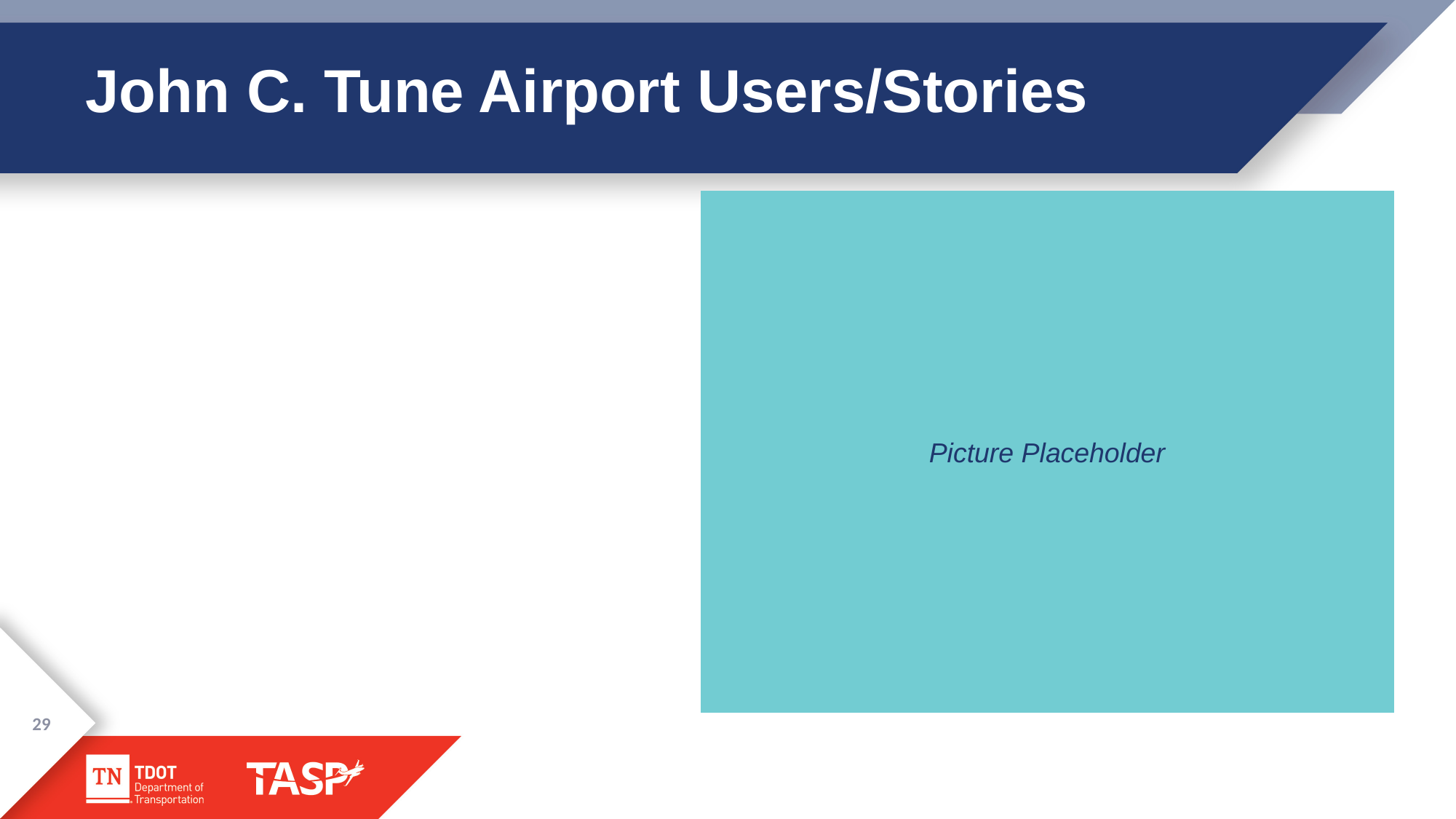

# John C. Tune Airport Users/Stories

Picture Placeholder
29